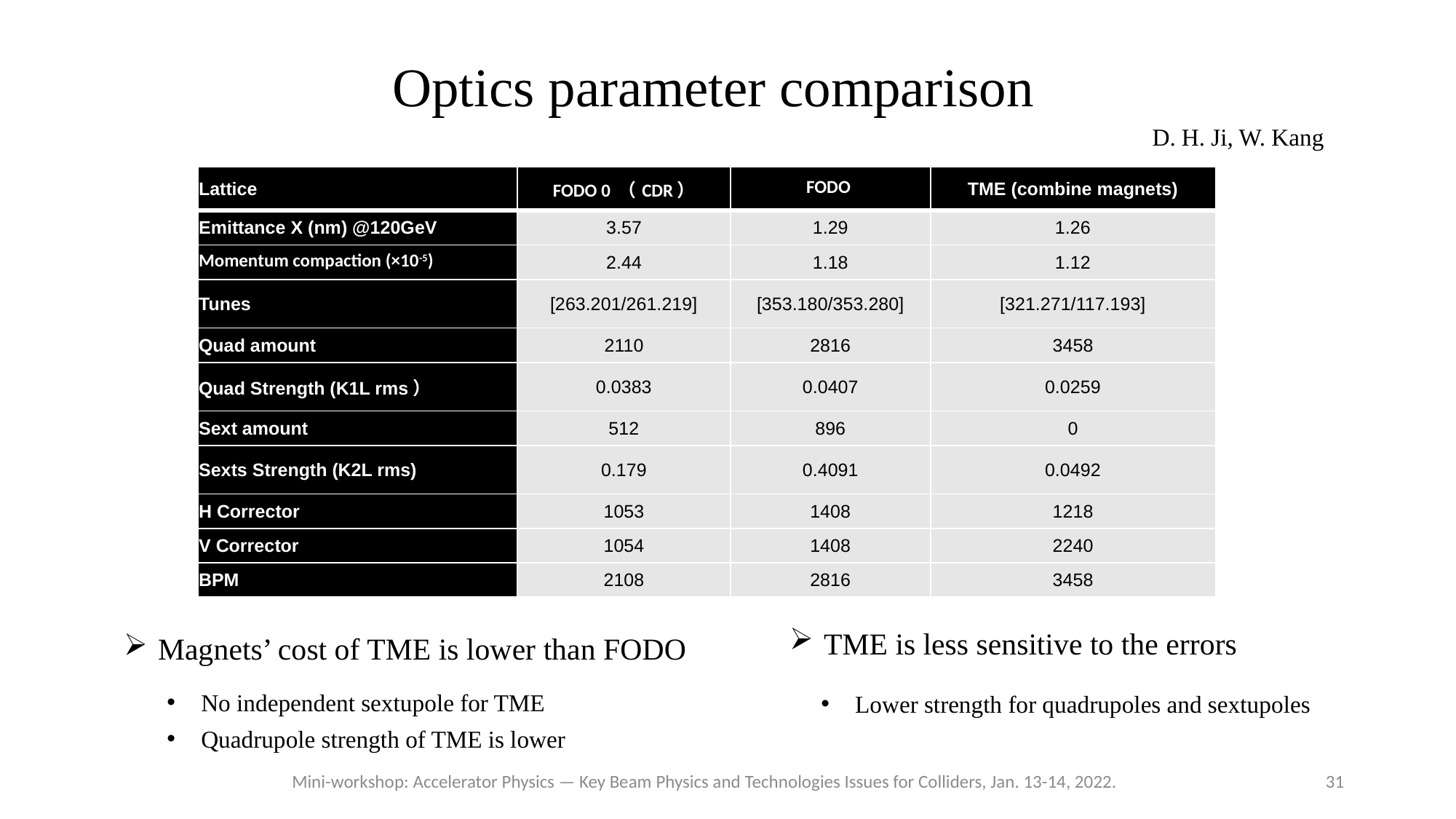

Optics parameter comparison
D. H. Ji, W. Kang
| Lattice | FODO 0 （CDR） | FODO | TME (combine magnets) |
| --- | --- | --- | --- |
| Emittance X (nm) @120GeV | 3.57 | 1.29 | 1.26 |
| Momentum compaction (×10-5) | 2.44 | 1.18 | 1.12 |
| Tunes | [263.201/261.219] | [353.180/353.280] | [321.271/117.193] |
| Quad amount | 2110 | 2816 | 3458 |
| Quad Strength (K1L rms） | 0.0383 | 0.0407 | 0.0259 |
| Sext amount | 512 | 896 | 0 |
| Sexts Strength (K2L rms) | 0.179 | 0.4091 | 0.0492 |
| H Corrector | 1053 | 1408 | 1218 |
| V Corrector | 1054 | 1408 | 2240 |
| BPM | 2108 | 2816 | 3458 |
TME is less sensitive to the errors
Magnets’ cost of TME is lower than FODO
No independent sextupole for TME
Quadrupole strength of TME is lower
Lower strength for quadrupoles and sextupoles
Mini-workshop: Accelerator Physics — Key Beam Physics and Technologies Issues for Colliders, Jan. 13-14, 2022.
31